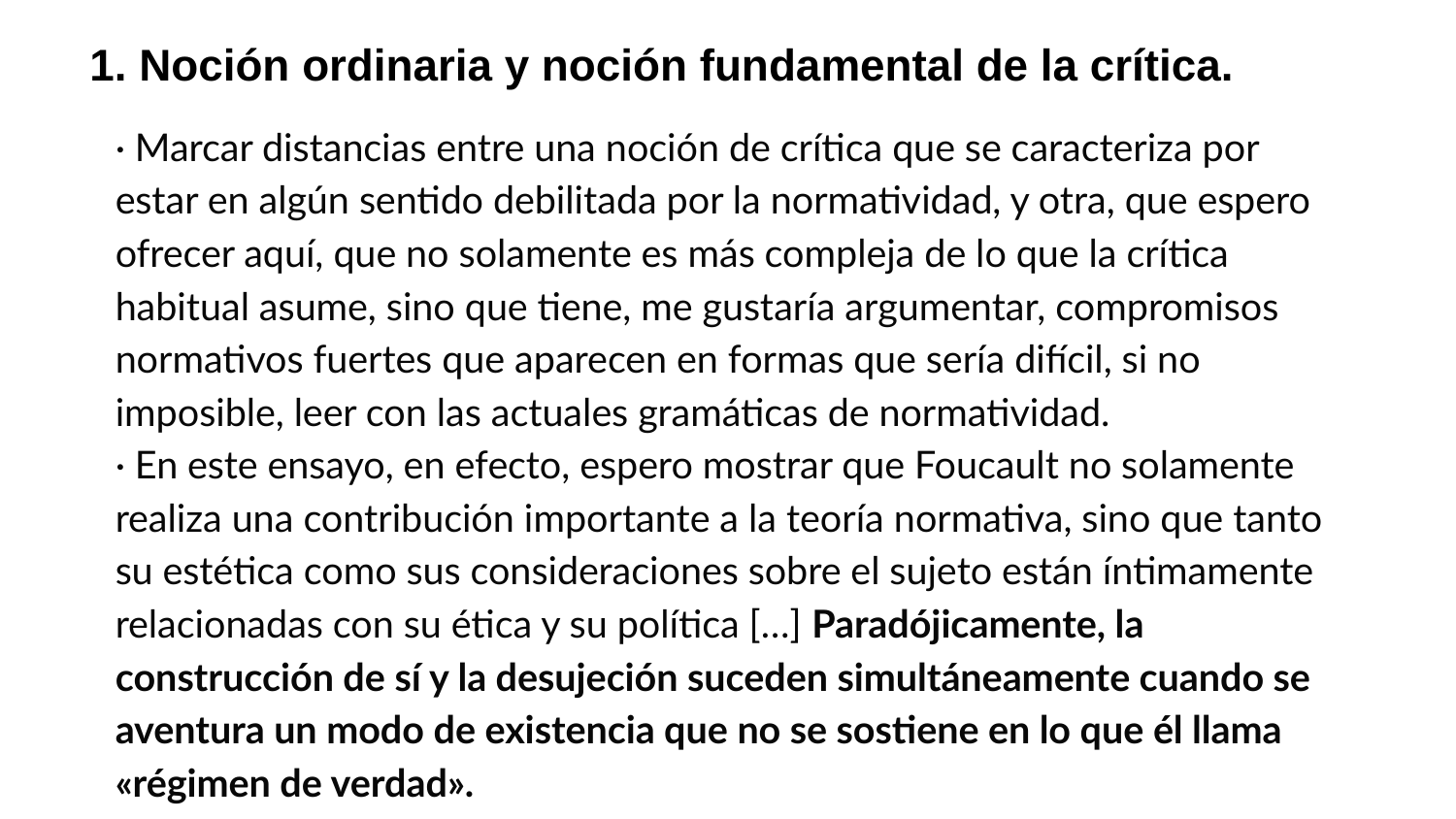

1. Noción ordinaria y noción fundamental de la crítica.
· Marcar distancias entre una noción de crítica que se caracteriza por estar en algún sentido debilitada por la normatividad, y otra, que espero ofrecer aquí, que no solamente es más compleja de lo que la crítica habitual asume, sino que tiene, me gustaría argumentar, compromisos normativos fuertes que aparecen en formas que sería difícil, si no imposible, leer con las actuales gramáticas de normatividad.
· En este ensayo, en efecto, espero mostrar que Foucault no solamente realiza una contribución importante a la teoría normativa, sino que tanto su estética como sus consideraciones sobre el sujeto están íntimamente relacionadas con su ética y su política […] Paradójicamente, la construcción de sí y la desujeción suceden simultáneamente cuando se aventura un modo de existencia que no se sostiene en lo que él llama «régimen de verdad».